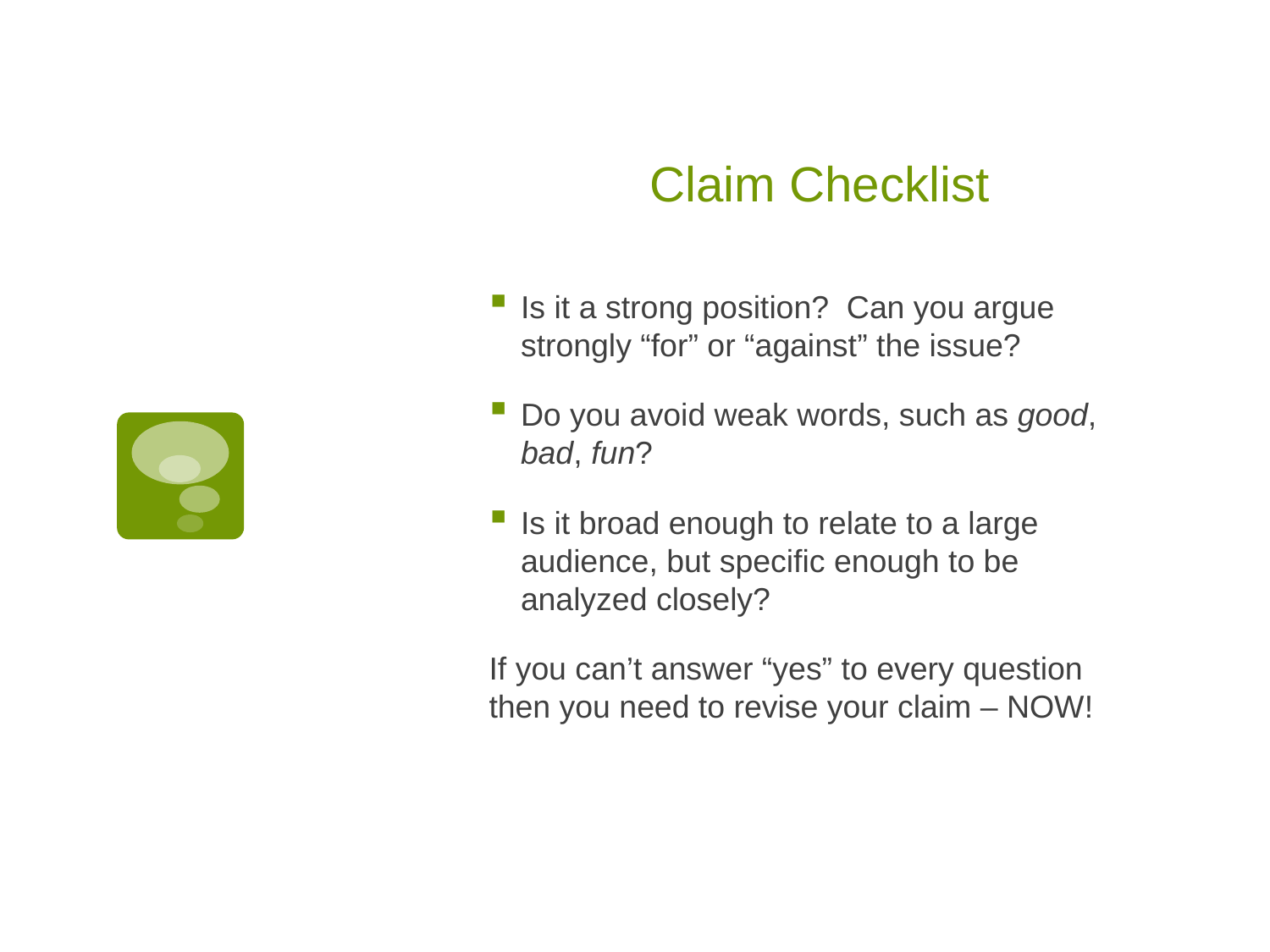

# Claim Checklist
Is it a strong position?  Can you argue strongly “for” or “against” the issue?
Do you avoid weak words, such as good, bad, fun?
Is it broad enough to relate to a large audience, but specific enough to be analyzed closely?
If you can’t answer “yes” to every question then you need to revise your claim – NOW!